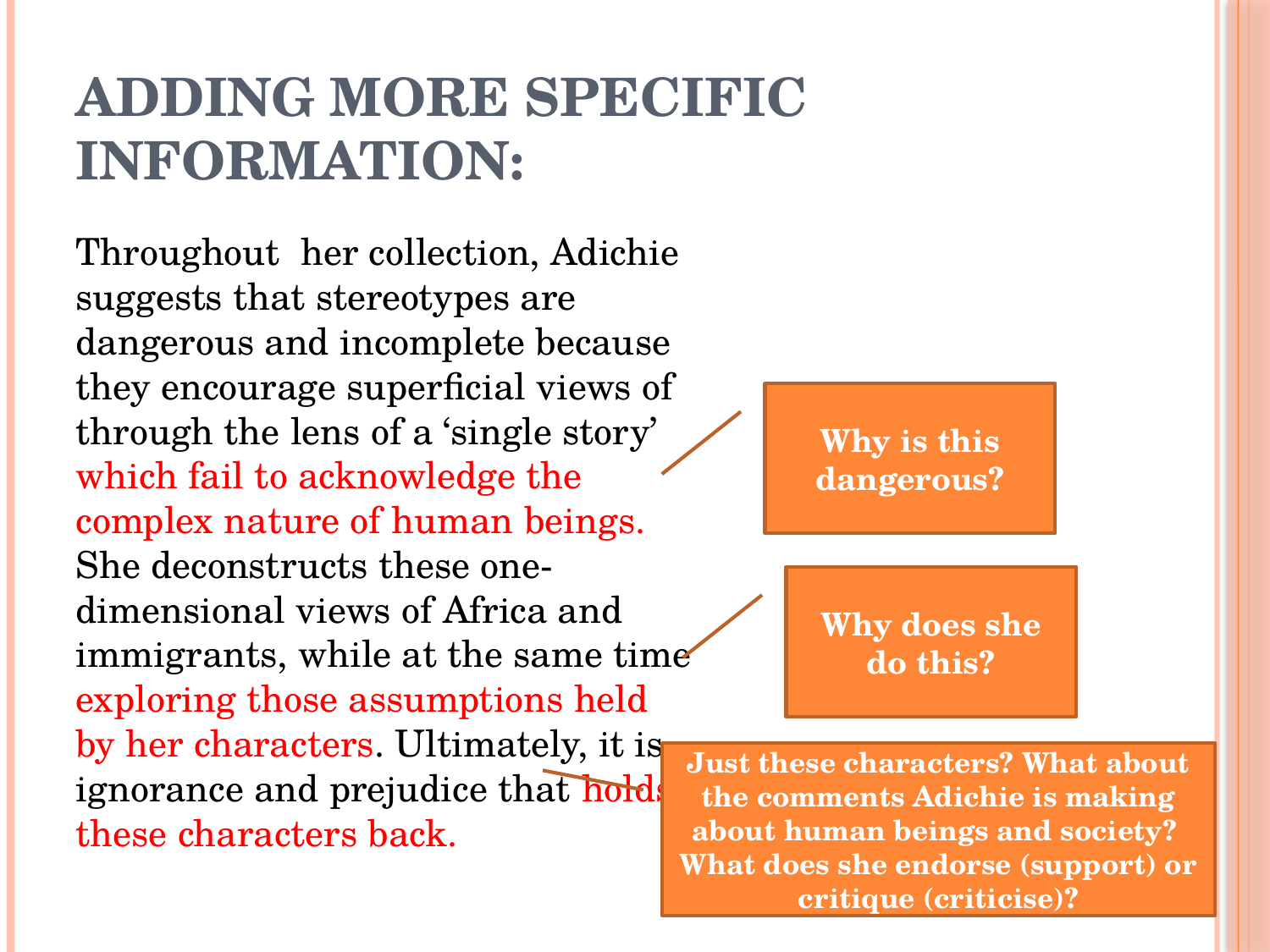

# Adding more specific information:
Throughout  her collection, Adichie suggests that stereotypes are dangerous and incomplete because they encourage superficial views of through the lens of a ‘single story’ which fail to acknowledge the complex nature of human beings. She deconstructs these one-dimensional views of Africa and immigrants, while at the same time exploring those assumptions held by her characters. Ultimately, it is ignorance and prejudice that holds these characters back.

Why is this dangerous?
Why does she do this?
Just these characters? What about the comments Adichie is making about human beings and society?  What does she endorse (support) or critique (criticise)?